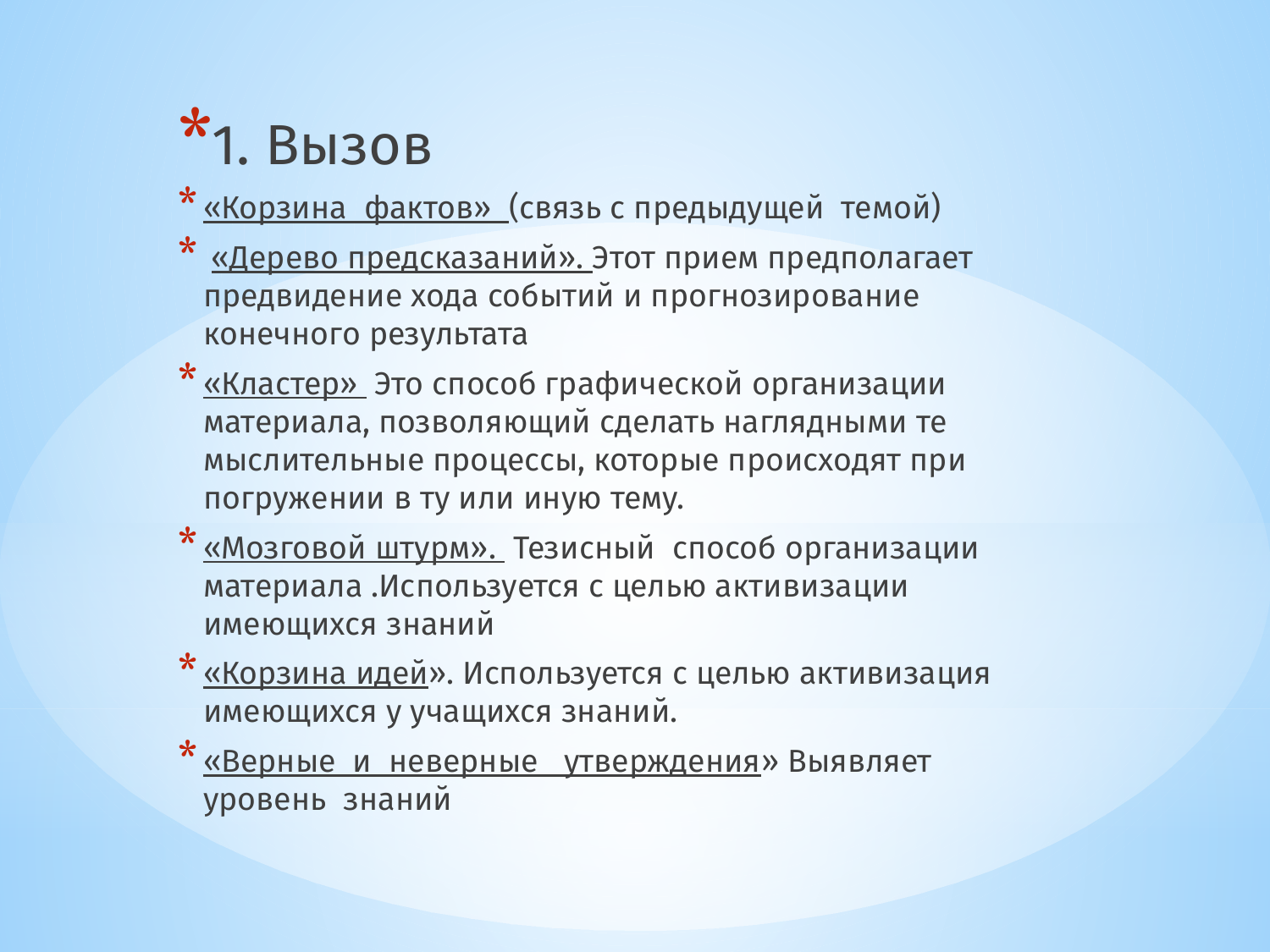

1. Вызов
«Корзина  фактов»  (связь с предыдущей  темой)
 «Дерево предсказаний». Этот прием предполагает предвидение хода событий и прогнозирование конечного результата
«Кластер»  Это способ графической организации материала, позволяющий сделать наглядными те мыслительные процессы, которые происходят при погружении в ту или иную тему.
«Мозговой штурм».  Тезисный  способ организации материала .Используется с целью активизации имеющихся знаний
«Корзина идей». Используется с целью активизация имеющихся у учащихся знаний.
«Верные  и  неверные   утверждения» Выявляет  уровень  знаний
#